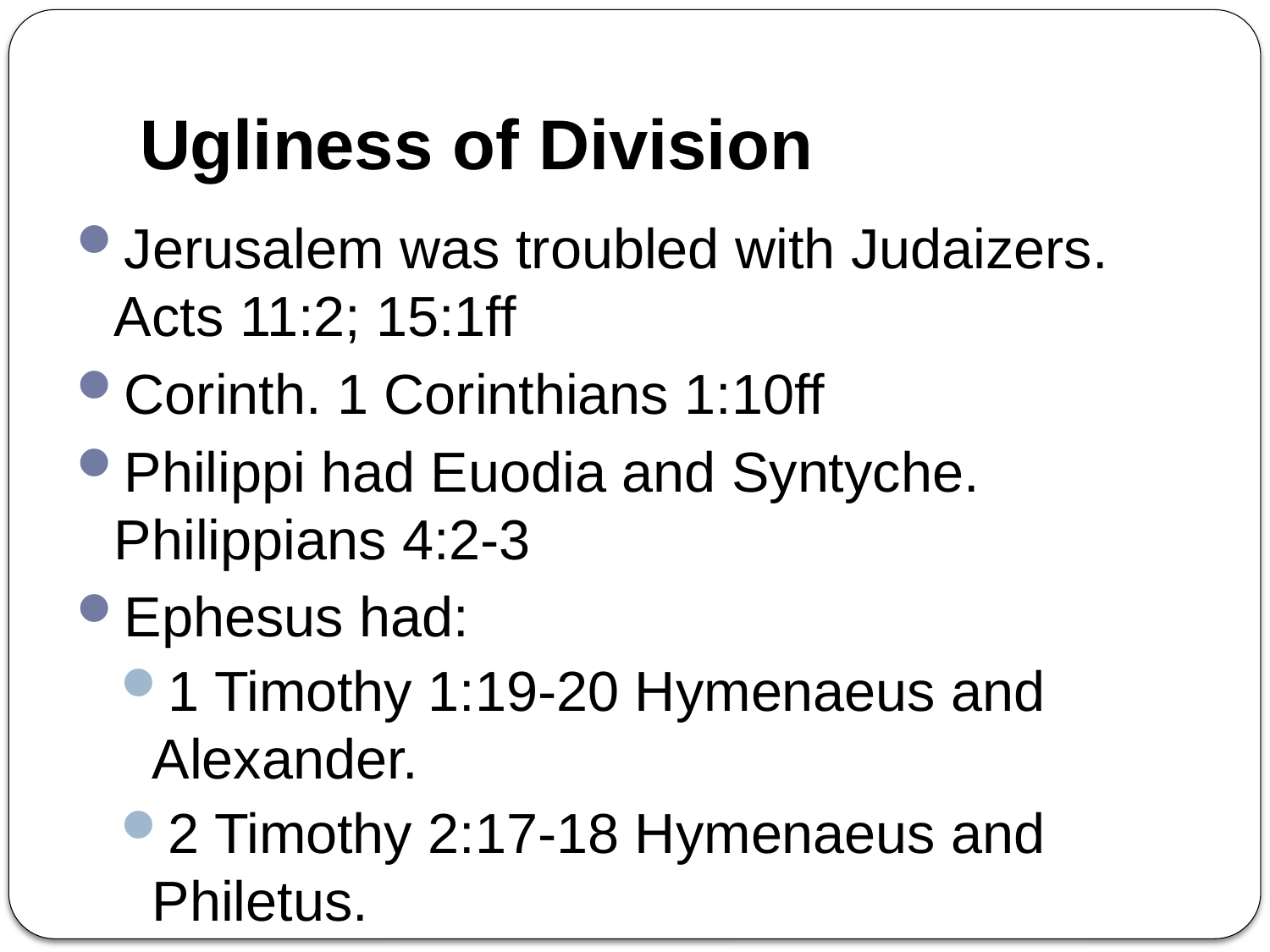

# Ugliness of Division
Jerusalem was troubled with Judaizers.
Acts 11:2; 15:1ff
Corinth. 1 Corinthians 1:10ff
Philippi had Euodia and Syntyche. Philippians 4:2-3
Ephesus had:
1 Timothy 1:19-20 Hymenaeus and Alexander.
2 Timothy 2:17-18 Hymenaeus and Philetus.
Letter to Gaius mentions Diotrephes. 3 John 9